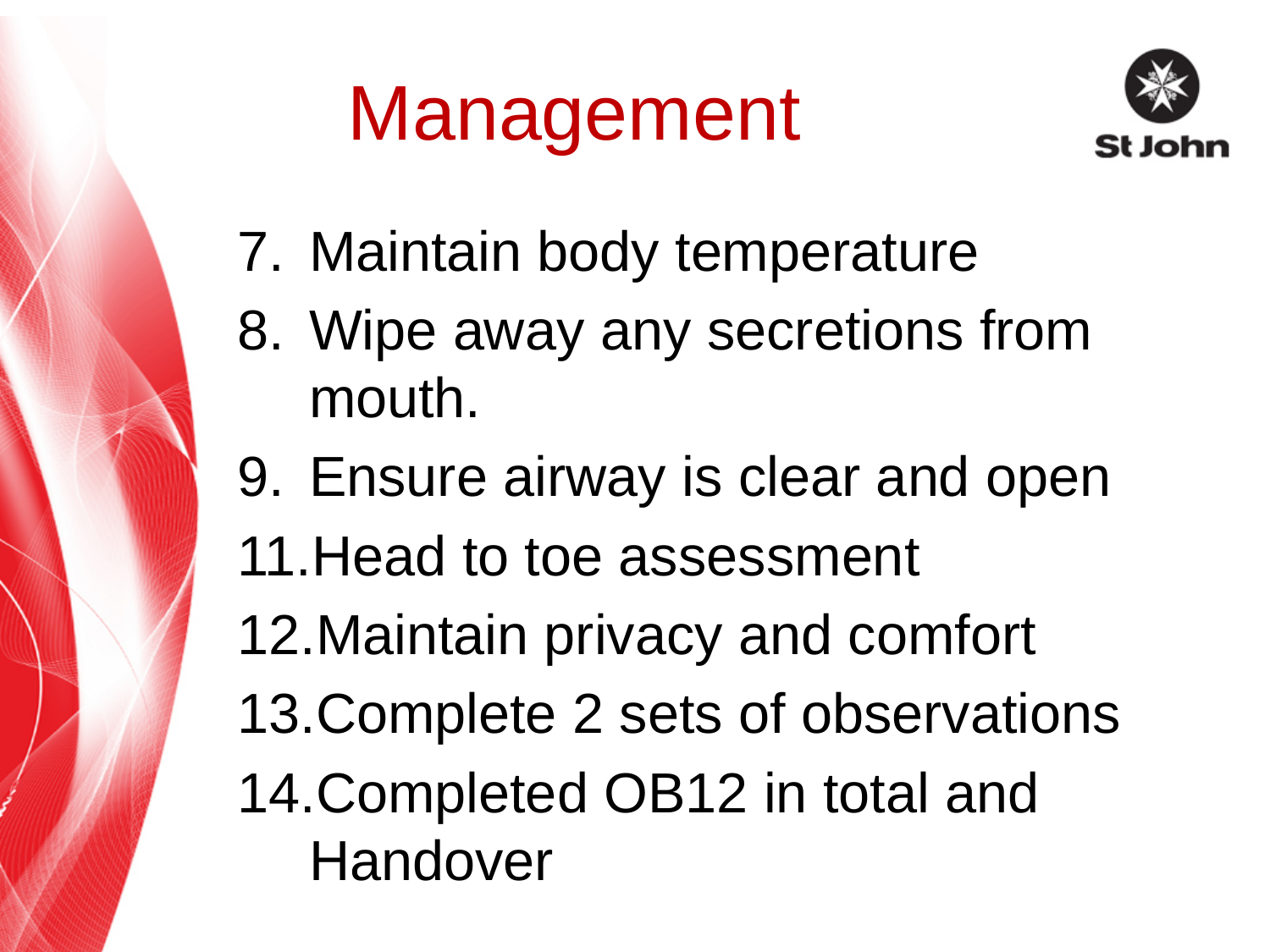

# Management
Maintain body temperature
Wipe away any secretions from mouth.
Ensure airway is clear and open
Head to toe assessment
Maintain privacy and comfort
Complete 2 sets of observations
Completed OB12 in total and Handover